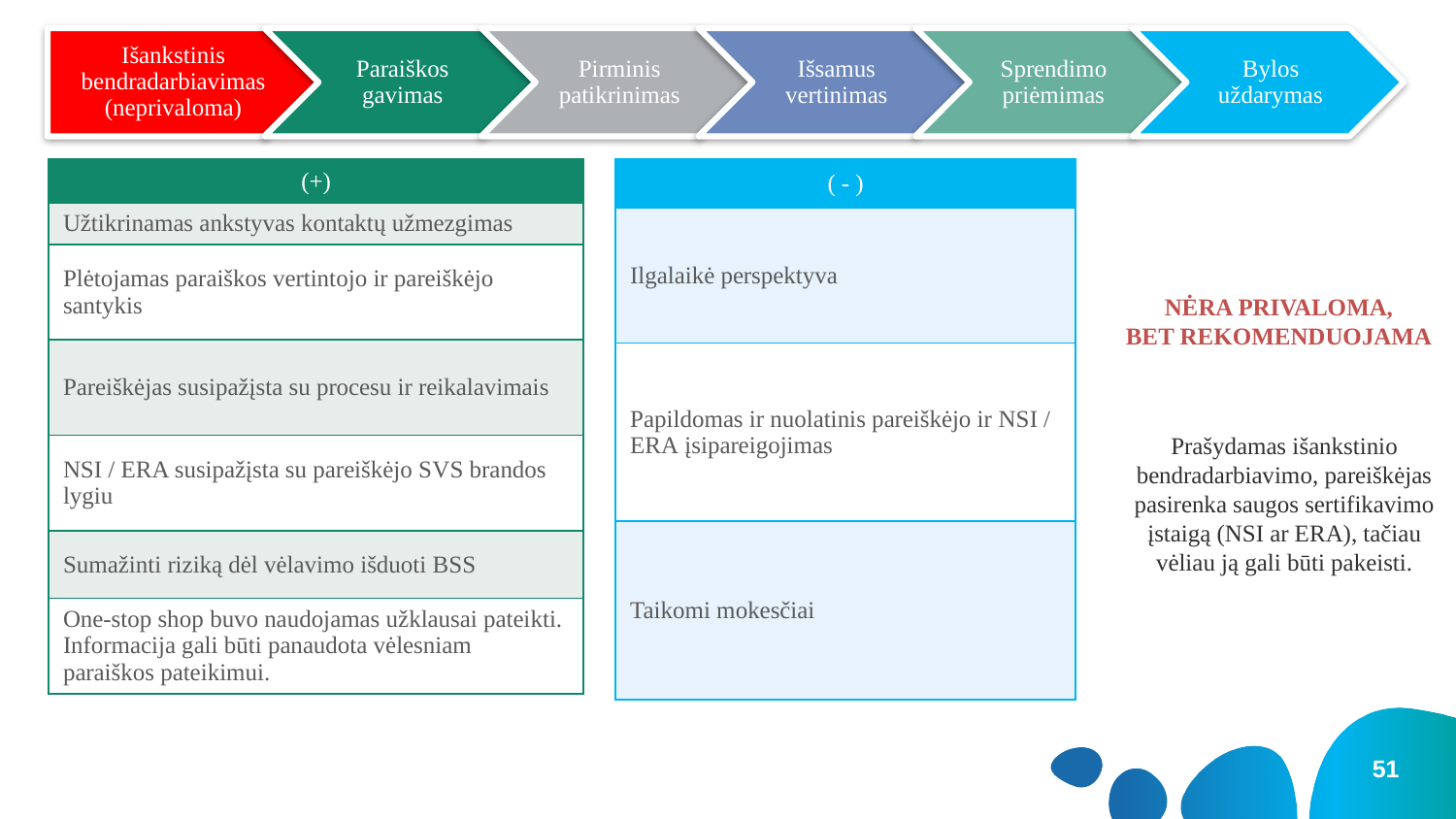

Išankstinis bendradarbiavimas (neprivaloma)
Paraiškos gavimas
Pirminis patikrinimas
Išsamus vertinimas
Sprendimo priėmimas
Bylos uždarymas
| (+) |
| --- |
| Užtikrinamas ankstyvas kontaktų užmezgimas |
| Plėtojamas paraiškos vertintojo ir pareiškėjo santykis |
| Pareiškėjas susipažįsta su procesu ir reikalavimais |
| NSI / ERA susipažįsta su pareiškėjo SVS brandos lygiu |
| Sumažinti riziką dėl vėlavimo išduoti BSS |
| One-stop shop buvo naudojamas užklausai pateikti. Informacija gali būti panaudota vėlesniam paraiškos pateikimui. |
| ( - ) |
| --- |
| Ilgalaikė perspektyva |
| Papildomas ir nuolatinis pareiškėjo ir NSI / ERA įsipareigojimas |
| Taikomi mokesčiai |
NĖRA PRIVALOMA,
BET REKOMENDUOJAMA
Prašydamas išankstinio bendradarbiavimo, pareiškėjas pasirenka saugos sertifikavimo įstaigą (NSI ar ERA), tačiau vėliau ją gali būti pakeisti.
51